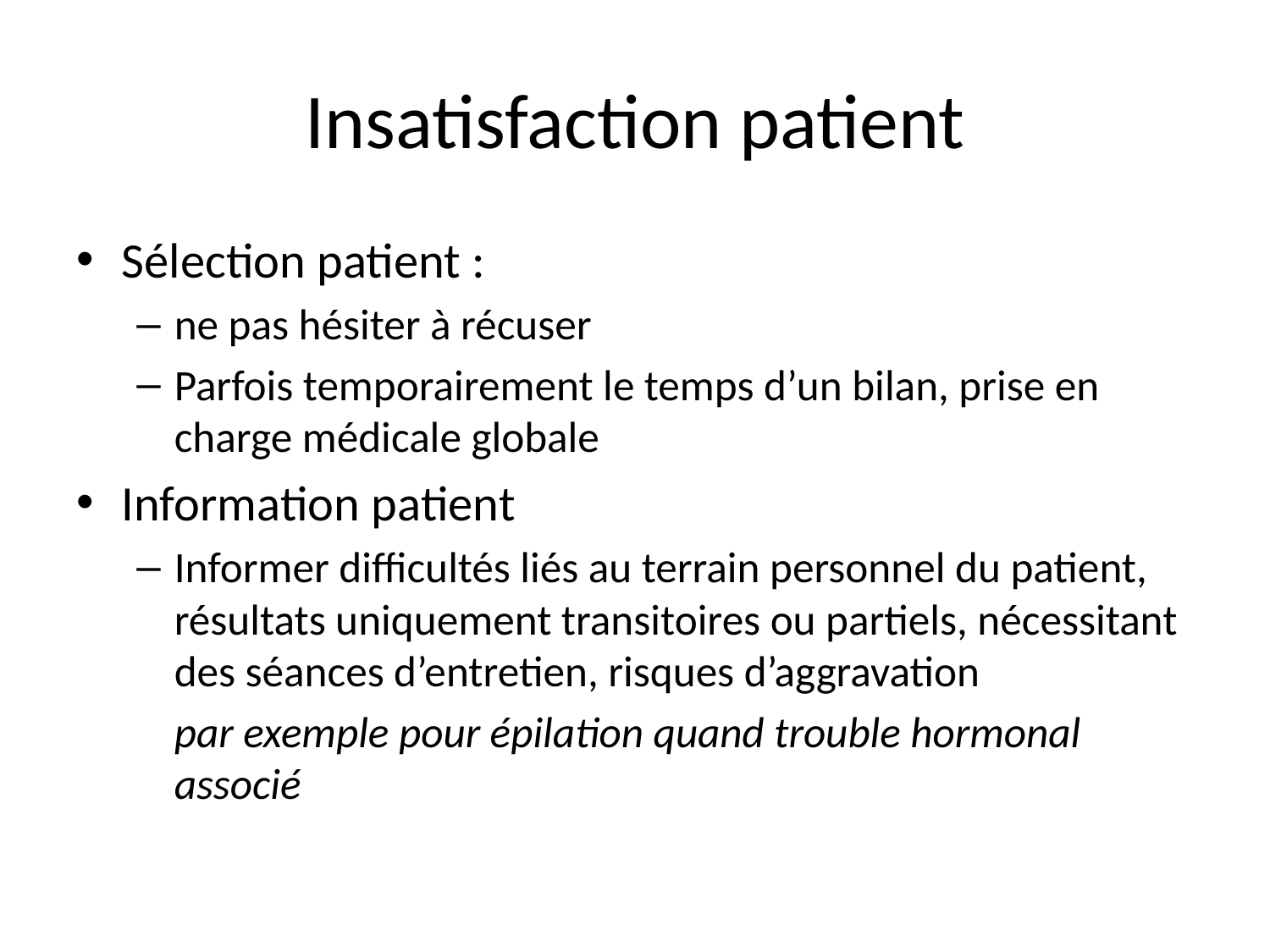

# Insatisfaction patient
Sélection patient :
ne pas hésiter à récuser
Parfois temporairement le temps d’un bilan, prise en charge médicale globale
Information patient
Informer difficultés liés au terrain personnel du patient, résultats uniquement transitoires ou partiels, nécessitant des séances d’entretien, risques d’aggravation
	par exemple pour épilation quand trouble hormonal associé